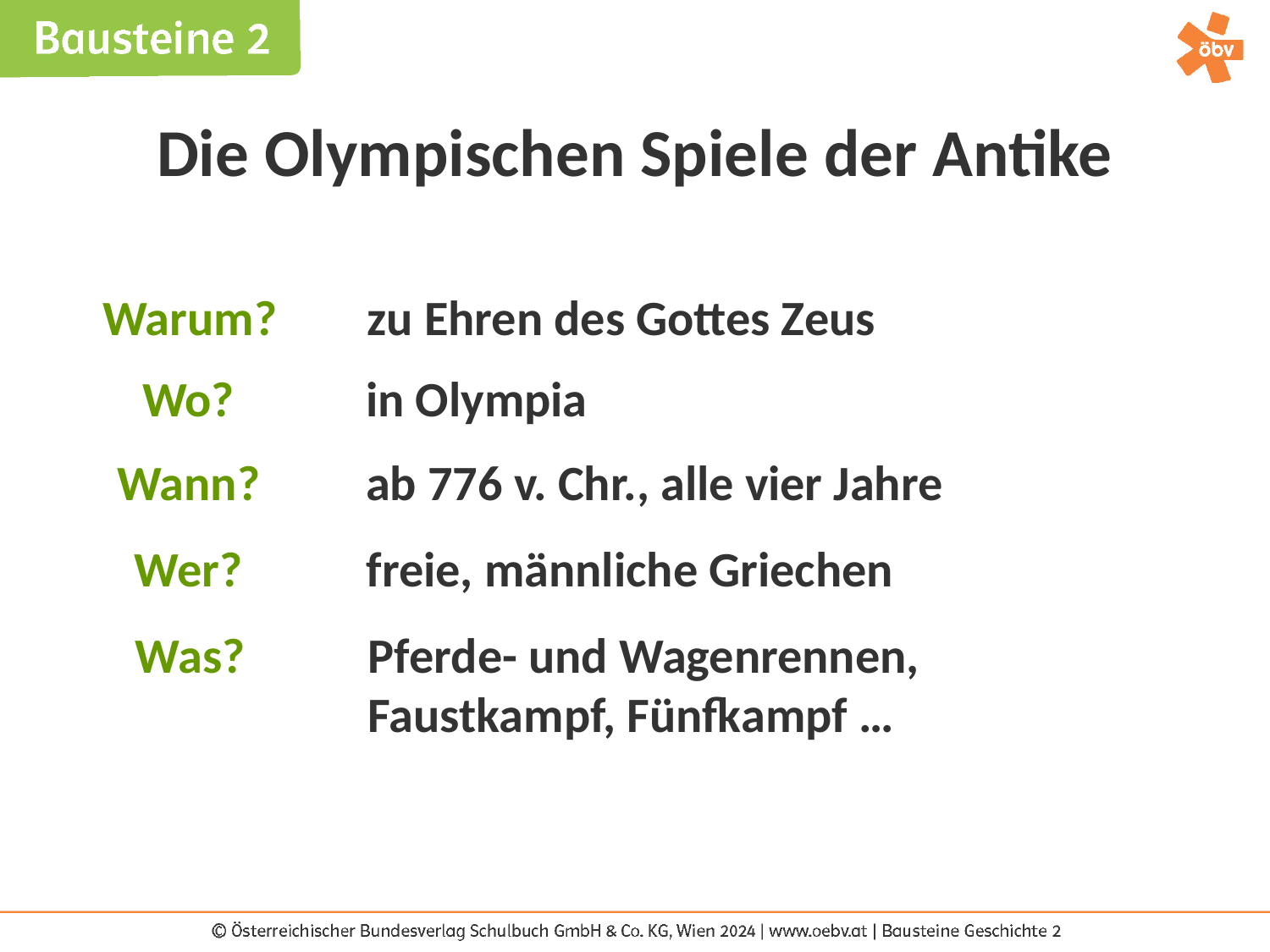

Die Olympischen Spiele der Antike
Warum?
zu Ehren des Gottes Zeus
Wo?
in Olympia
Wann?
ab 776 v. Chr., alle vier Jahre
Wer?
freie, männliche Griechen
Was?
Pferde- und Wagenrennen, Faustkampf, Fünfkampf …